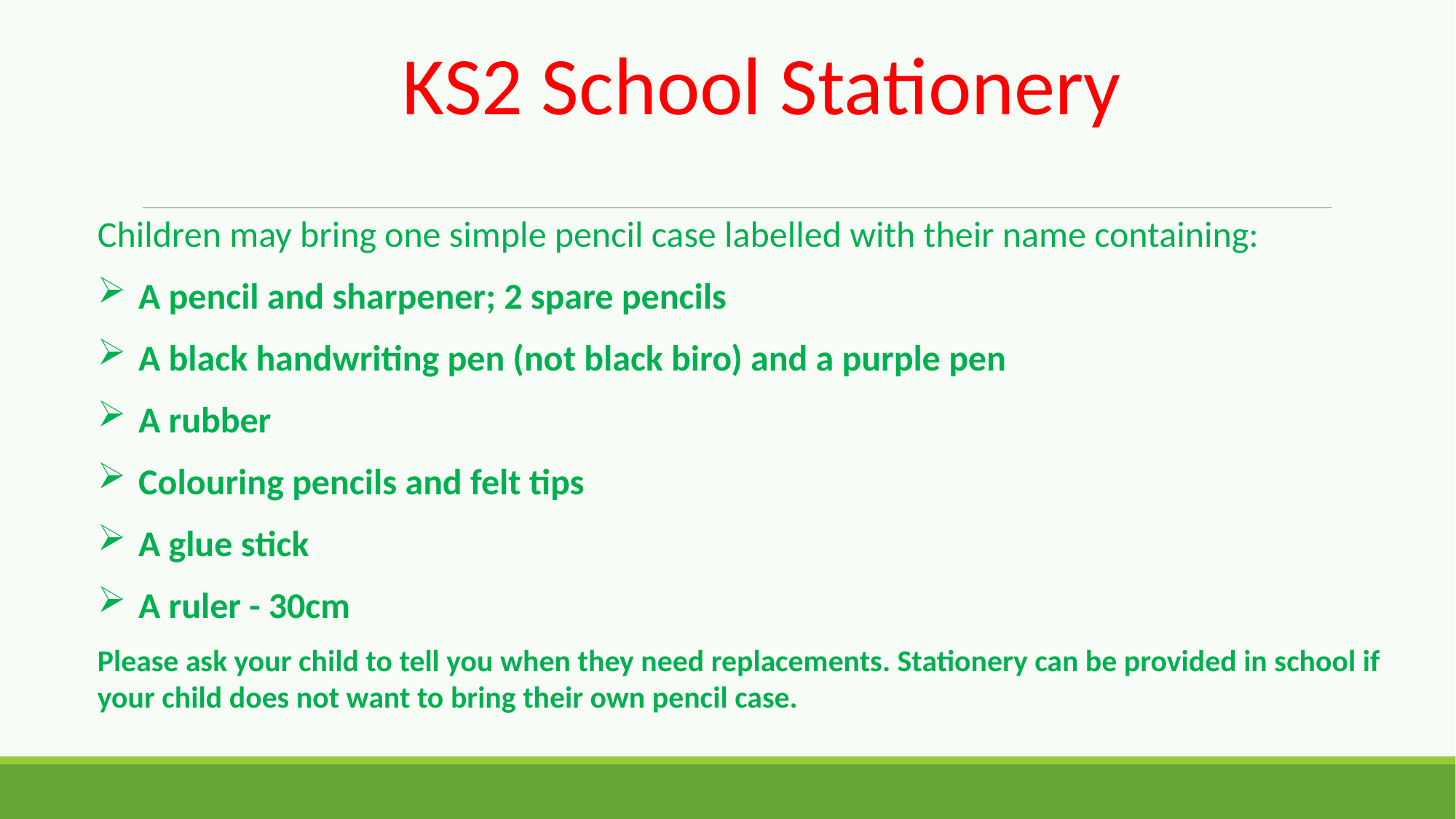

KS2 School Stationery

Children may bring one simple pencil case labelled with their name containing:
A pencil and sharpener; 2 spare pencils
A black handwriting pen (not black biro) and a purple pen
A rubber
Colouring pencils and felt tips
A glue stick
A ruler - 30cm
Please ask your child to tell you when they need replacements. Stationery can be provided in school if your child does not want to bring their own pencil case.